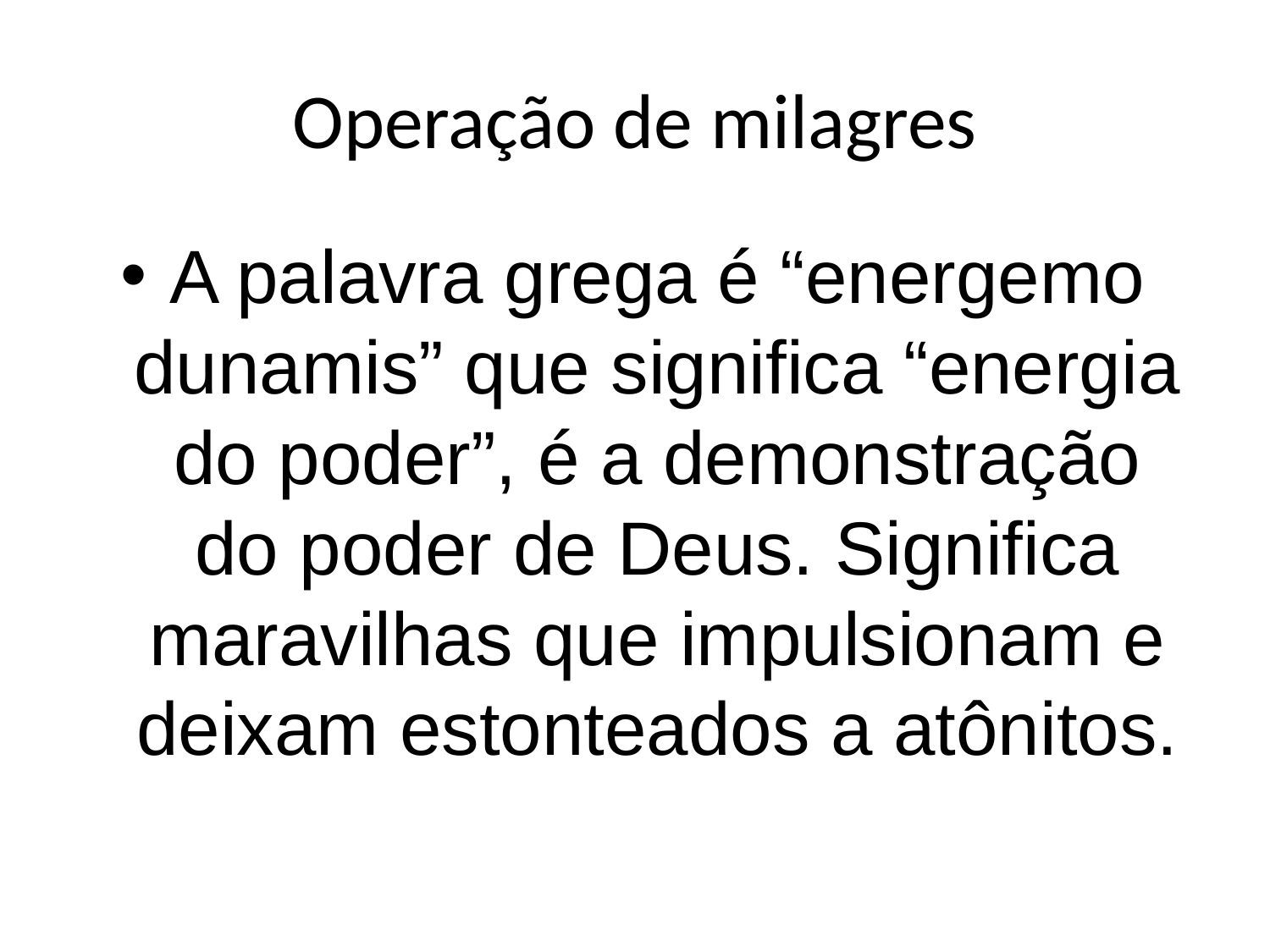

# Operação de milagres
A palavra grega é “energemo dunamis” que significa “energia do poder”, é a demonstração do poder de Deus. Significa maravilhas que impulsionam e deixam estonteados a atônitos.